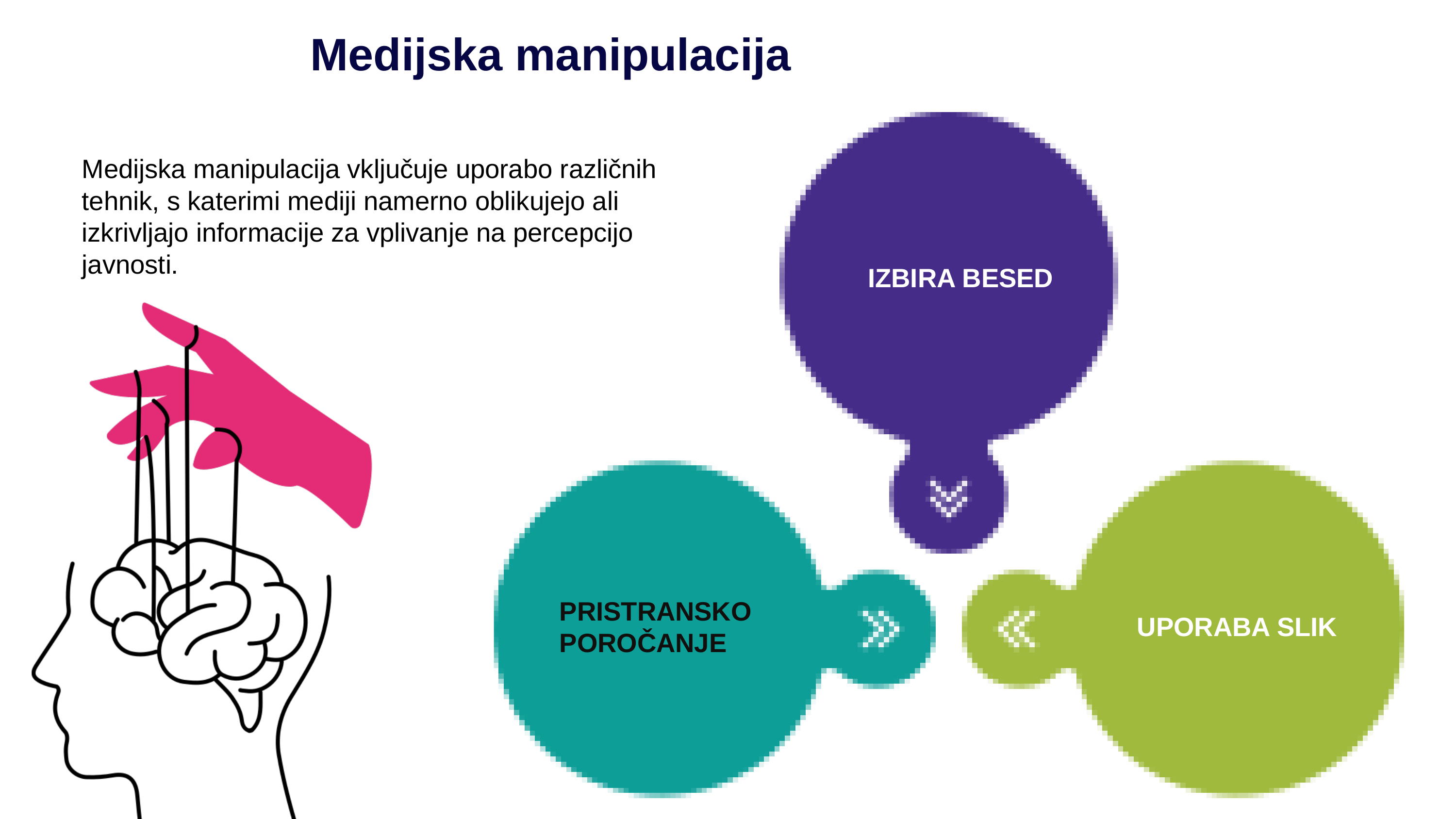

Medijska manipulacija

Medijska manipulacija vključuje uporabo različnih tehnik, s katerimi mediji namerno oblikujejo ali izkrivljajo informacije za vplivanje na percepcijo javnosti.
IZBIRA BESED

PRISTRANSKO POROČANJE
UPORABA SLIK